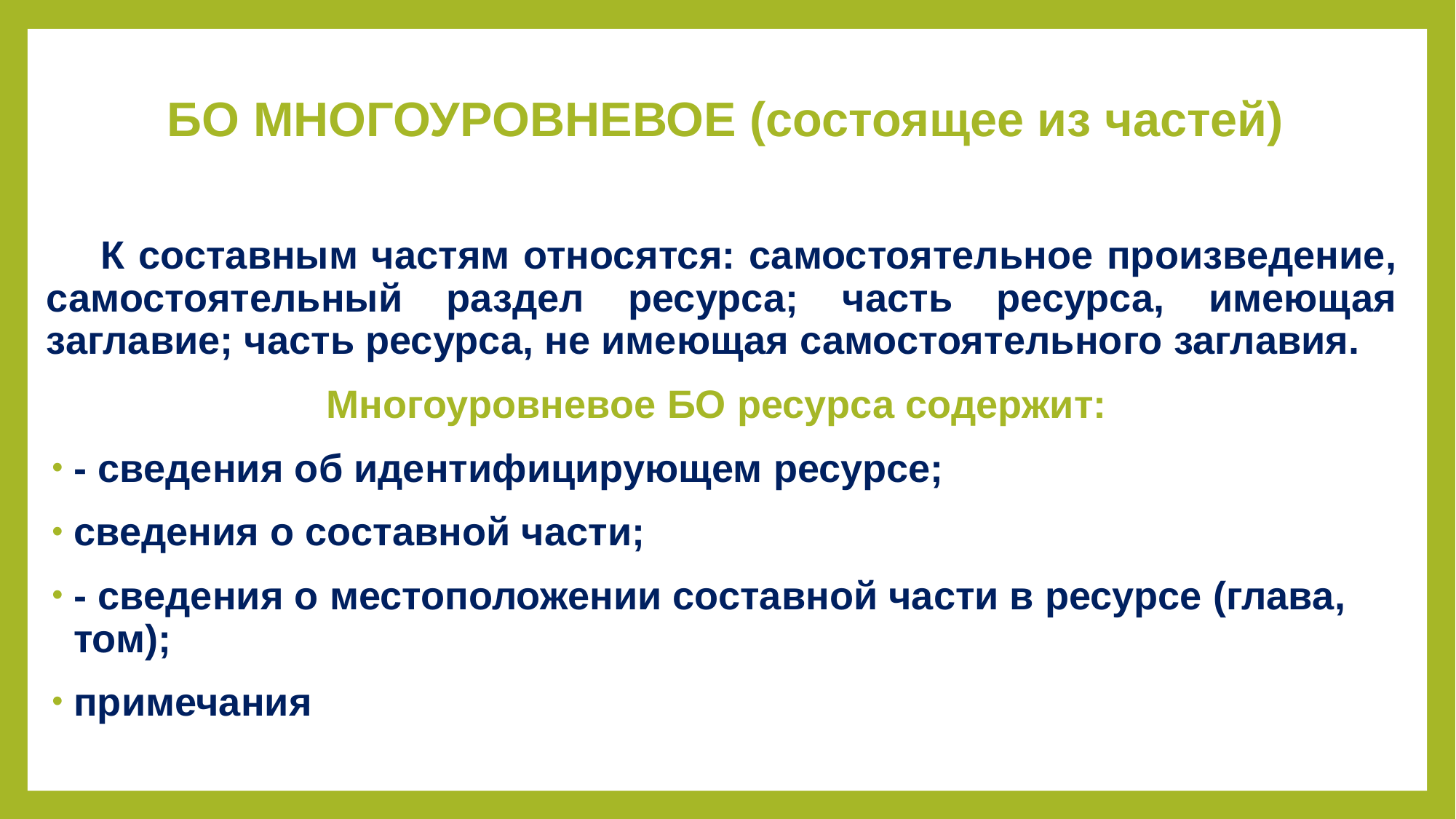

# БО МНОГОУРОВНЕВОЕ (состоящее из частей)

К составным частям относятся: самостоятельное произведение, самостоятельный раздел ресурса; часть ресурса, имеющая заглавие; часть ресурса, не имеющая самостоятельного заглавия.
Многоуровневое БО ресурса содержит:
- сведения об идентифицирующем ресурсе;
сведения о составной части;
- сведения о местоположении составной части в ресурсе (глава, том);
примечания